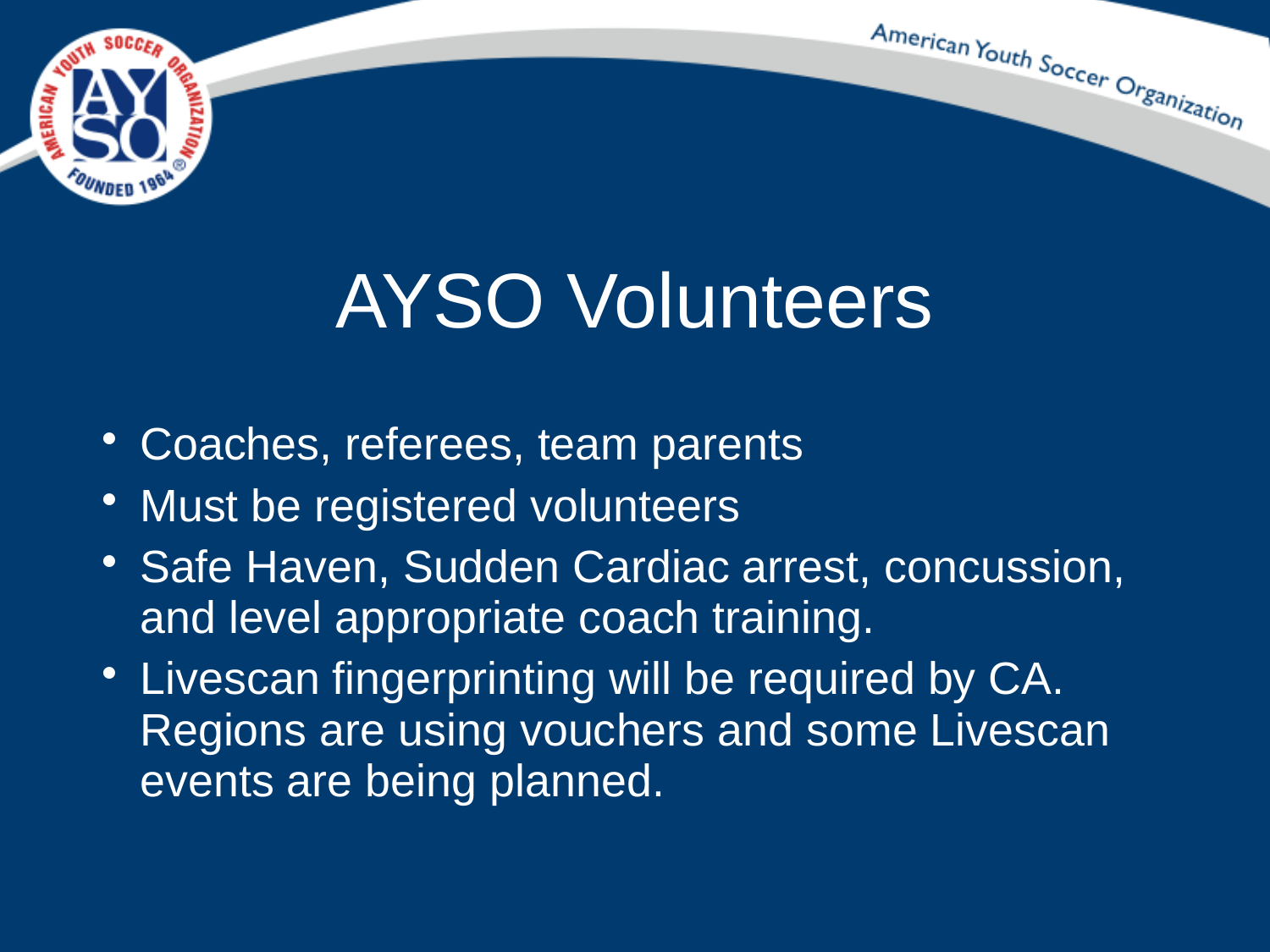

AYSO Volunteers
Coaches, referees, team parents
Must be registered volunteers
Safe Haven, Sudden Cardiac arrest, concussion, and level appropriate coach training.
Livescan fingerprinting will be required by CA.  Regions are using vouchers and some Livescan events are being planned.